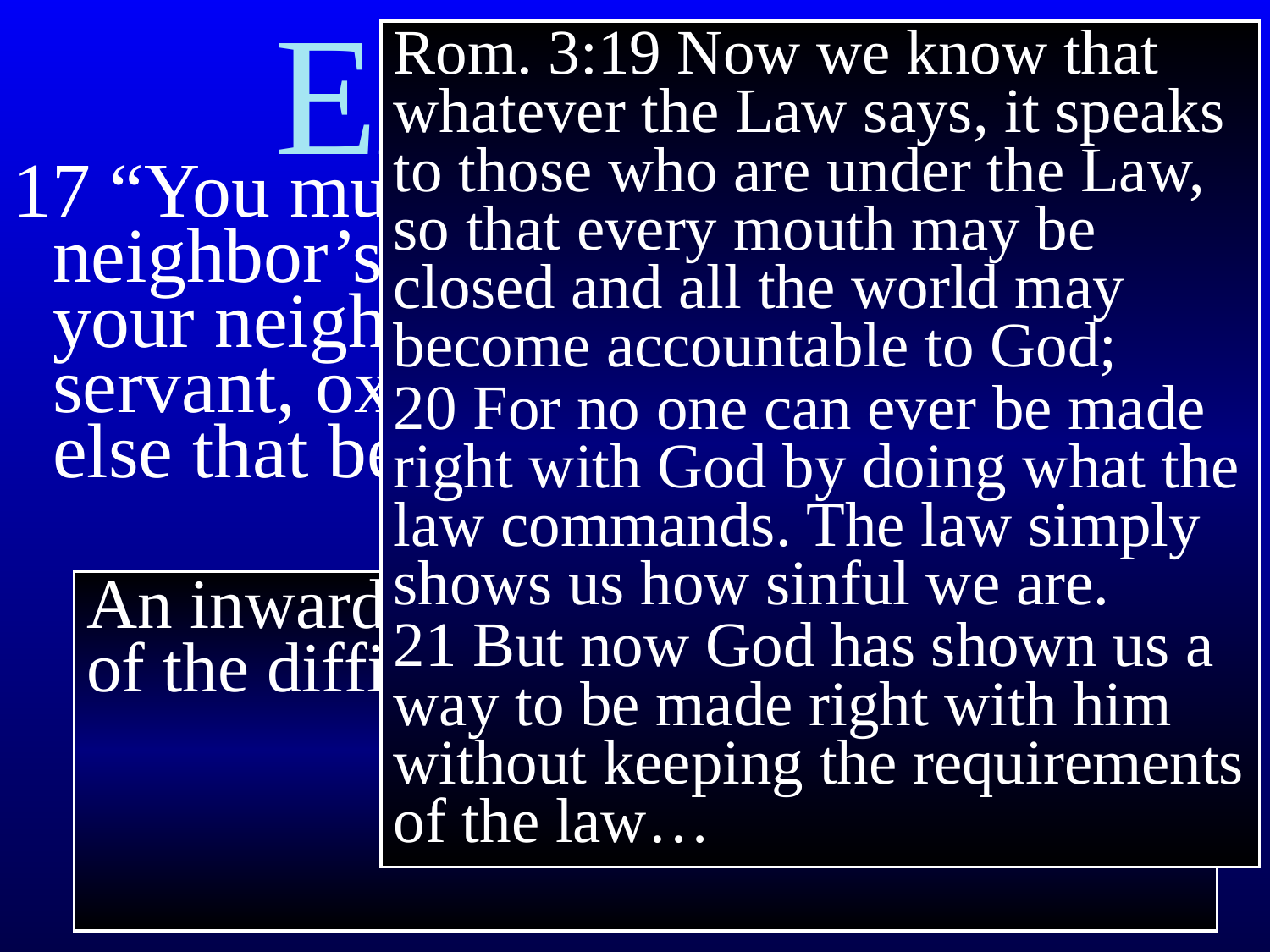

Exodus 20
Rom. 3:19 Now we know that whatever the Law says, it speaks to those who are under the Law, so that every mouth may be closed and all the world may become accountable to God;
20 For no one can ever be made right with God by doing what the law commands. The law simply shows us how sinful we are.
21 But now God has shown us a way to be made right with him without keeping the requirements of the law…
17 “You must not covet your neighbor’s house. You must not covet your neighbor’s wife, male or female servant, ox or donkey, or anything else that belongs to your neighbor.”

An inward command = a good example of the difficulty keeping the law